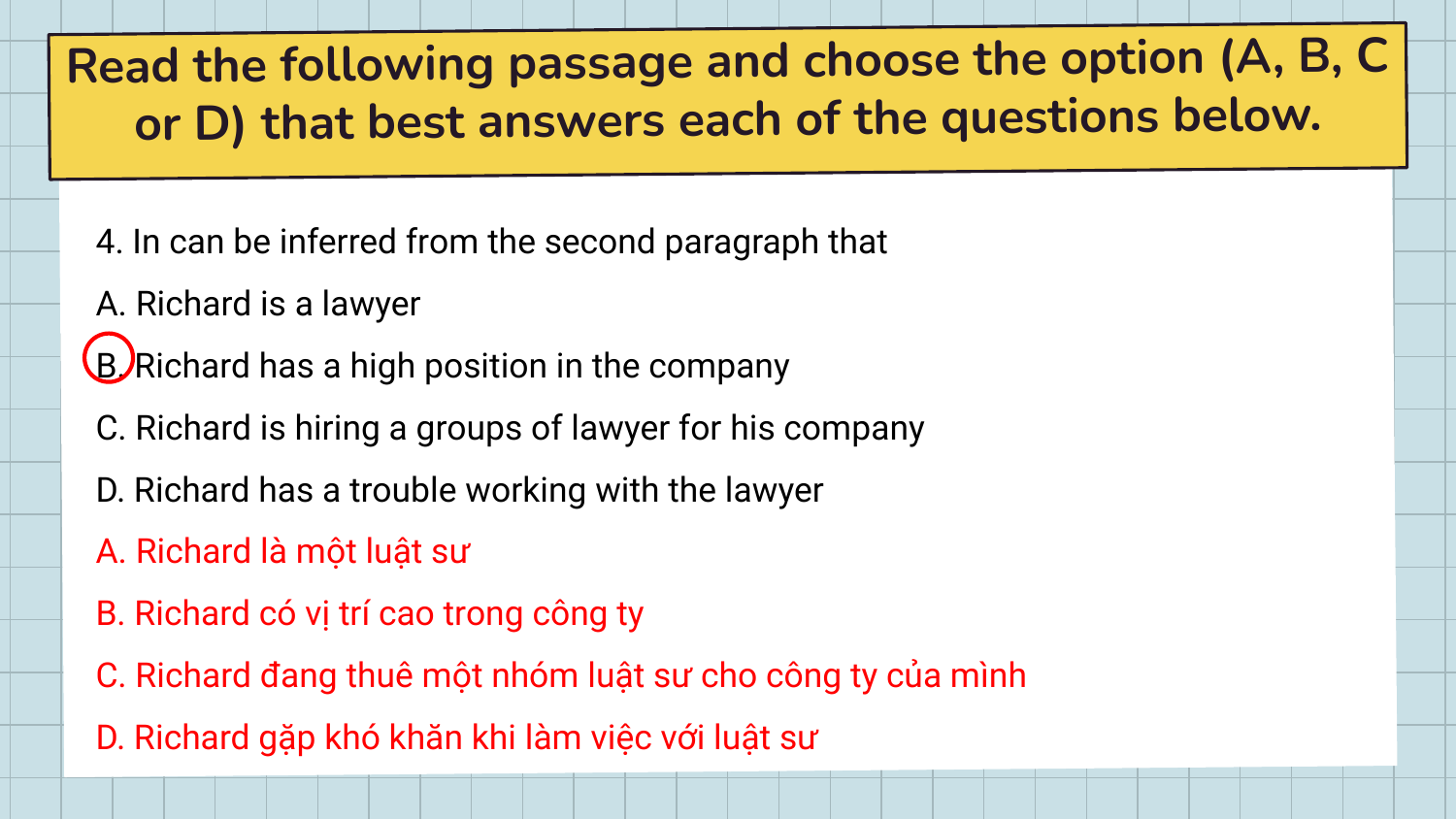

Read the following passage and choose the option (A, B, C or D) that best answers each of the questions below.
# Before doing sports
4. In can be inferred from the second paragraph that
A. Richard is a lawyer
B. Richard has a high position in the company
C. Richard is hiring a groups of lawyer for his company
D. Richard has a trouble working with the lawyer
A. Richard là một luật sư
B. Richard có vị trí cao trong công ty
C. Richard đang thuê một nhóm luật sư cho công ty của mình
D. Richard gặp khó khăn khi làm việc với luật sư